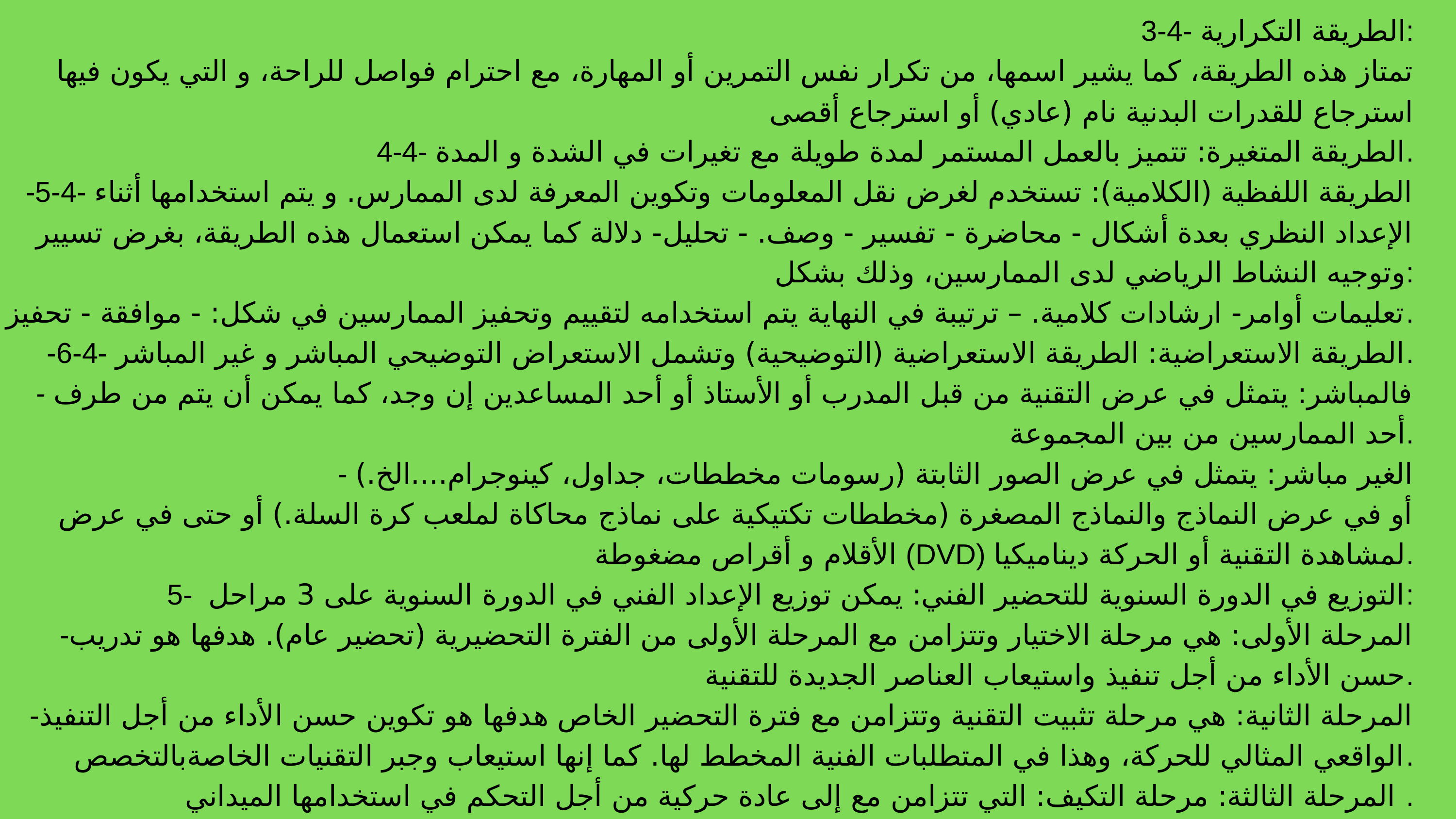

3-4- الطريقة التكرارية:
تمتاز هذه الطريقة، كما يشير اسمها، من تكرار نفس التمرين أو المهارة، مع احترام فواصل للراحة، و التي يكون فيها استرجاع للقدرات البدنية نام (عادي) أو استرجاع أقصى
4-4- الطريقة المتغيرة: تتميز بالعمل المستمر لمدة طويلة مع تغيرات في الشدة و المدة.
-5-4- الطريقة اللفظية (الكلامية): تستخدم لغرض نقل المعلومات وتكوين المعرفة لدى الممارس. و يتم استخدامها أثناء
الإعداد النظري بعدة أشكال - محاضرة - تفسير - وصف. - تحليل- دلالة كما يمكن استعمال هذه الطريقة، بغرض تسيير وتوجيه النشاط الرياضي لدى الممارسين، وذلك بشكل:
تعليمات أوامر- ارشادات كلامية. – ترتيبة في النهاية يتم استخدامه لتقييم وتحفيز الممارسين في شكل: - موافقة - تحفيز.
-6-4- الطريقة الاستعراضية: الطريقة الاستعراضية (التوضيحية) وتشمل الاستعراض التوضيحي المباشر و غير المباشر.
- فالمباشر: يتمثل في عرض التقنية من قبل المدرب أو الأستاذ أو أحد المساعدين إن وجد، كما يمكن أن يتم من طرف أحد الممارسين من بين المجموعة.
- الغير مباشر: يتمثل في عرض الصور الثابتة (رسومات مخططات، جداول، كينوجرام....الخ.)
أو في عرض النماذج والنماذج المصغرة (مخططات تكتيكية على نماذج محاكاة لملعب كرة السلة.) أو حتى في عرض الأقلام و أقراص مضغوطة (DVD) لمشاهدة التقنية أو الحركة ديناميكيا.
5-  التوزيع في الدورة السنوية للتحضير الفني: يمكن توزيع الإعداد الفني في الدورة السنوية على 3 مراحل:
-المرحلة الأولى: هي مرحلة الاختيار وتتزامن مع المرحلة الأولى من الفترة التحضيرية (تحضير عام). هدفها هو تدريب حسن الأداء من أجل تنفيذ واستيعاب العناصر الجديدة للتقنية.
-المرحلة الثانية: هي مرحلة تثبيت التقنية وتتزامن مع فترة التحضير الخاص هدفها هو تكوين حسن الأداء من أجل التنفيذ الواقعي المثالي للحركة، وهذا في المتطلبات الفنية المخطط لها. كما إنها استيعاب وجبر التقنيات الخاصةبالتخصص.
المرحلة الثالثة: مرحلة التكيف: التي تتزامن مع إلى عادة حركية من أجل التحكم في استخدامها الميداني .